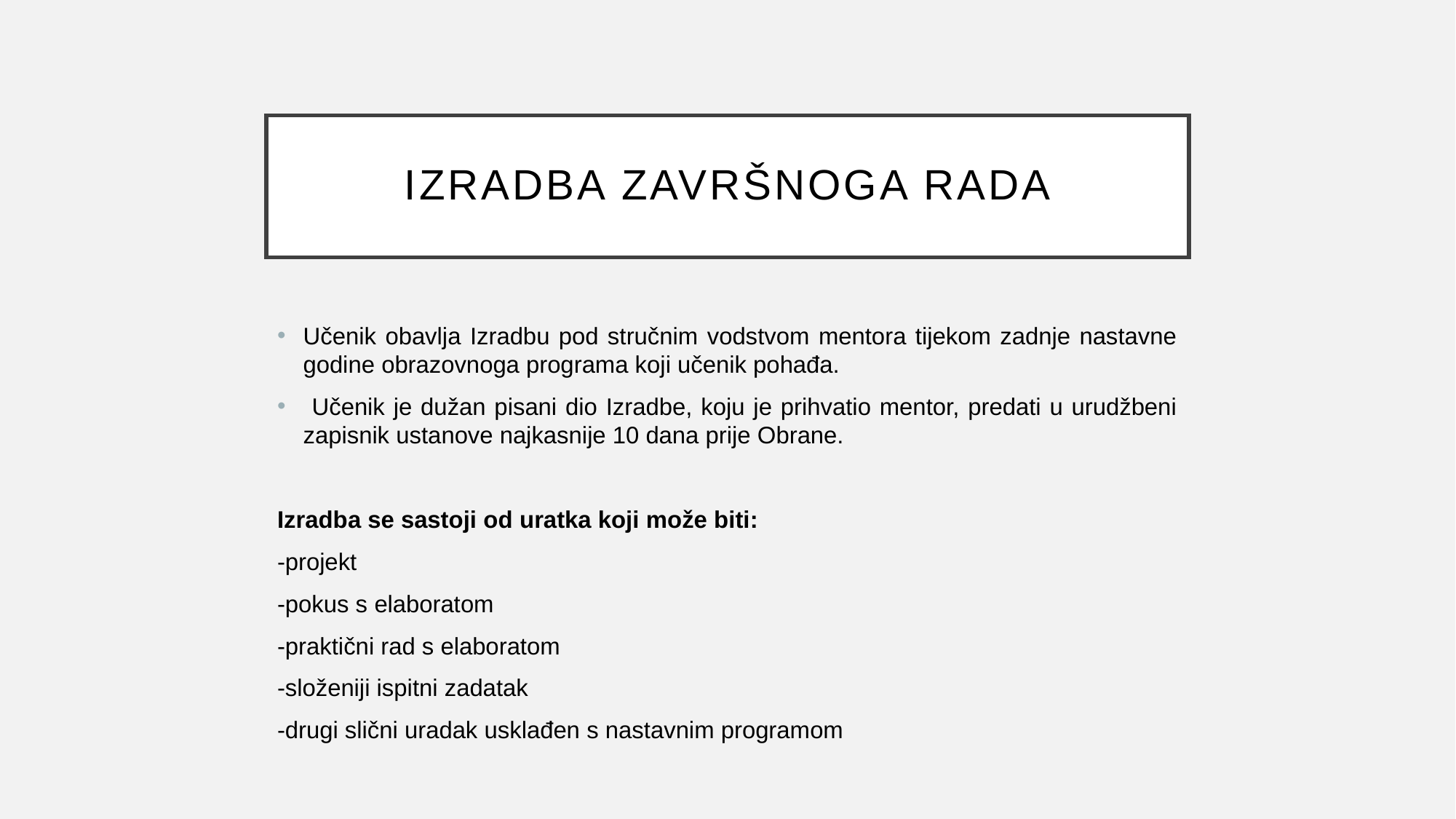

# Izradba završnoga rada
Učenik obavlja Izradbu pod stručnim vodstvom mentora tijekom zadnje nastavne godine obrazovnoga programa koji učenik pohađa.
 Učenik je dužan pisani dio Izradbe, koju je prihvatio mentor, predati u urudžbeni zapisnik ustanove najkasnije 10 dana prije Obrane.

Izradba se sastoji od uratka koji može biti:
-projekt
-pokus s elaboratom
-praktični rad s elaboratom
-složeniji ispitni zadatak
-drugi slični uradak usklađen s nastavnim programom